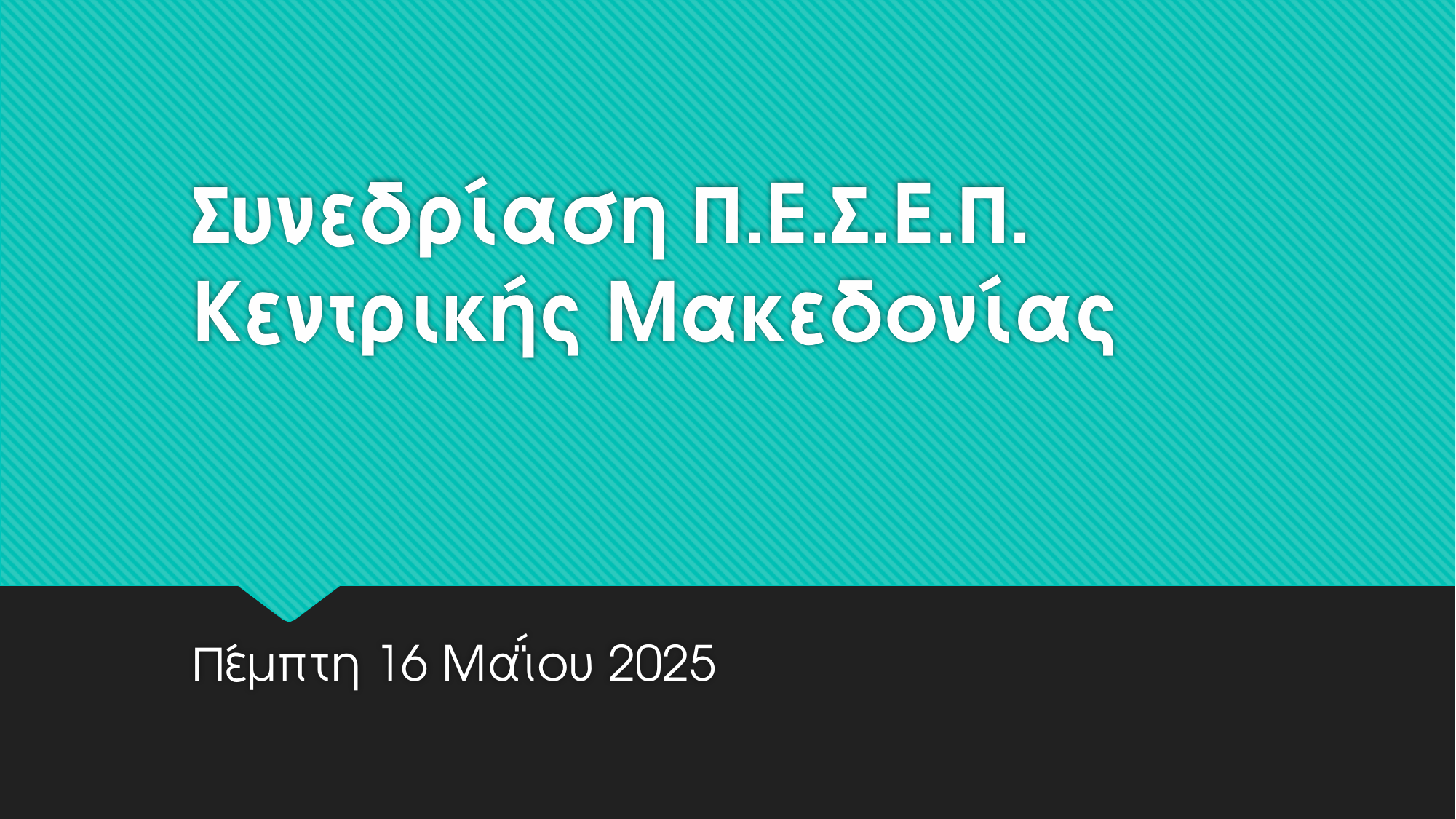

# Συνεδρίαση Π.Ε.Σ.Ε.Π. Κεντρικής Μακεδονίας
Πέμπτη 16 Μαΐου 2025